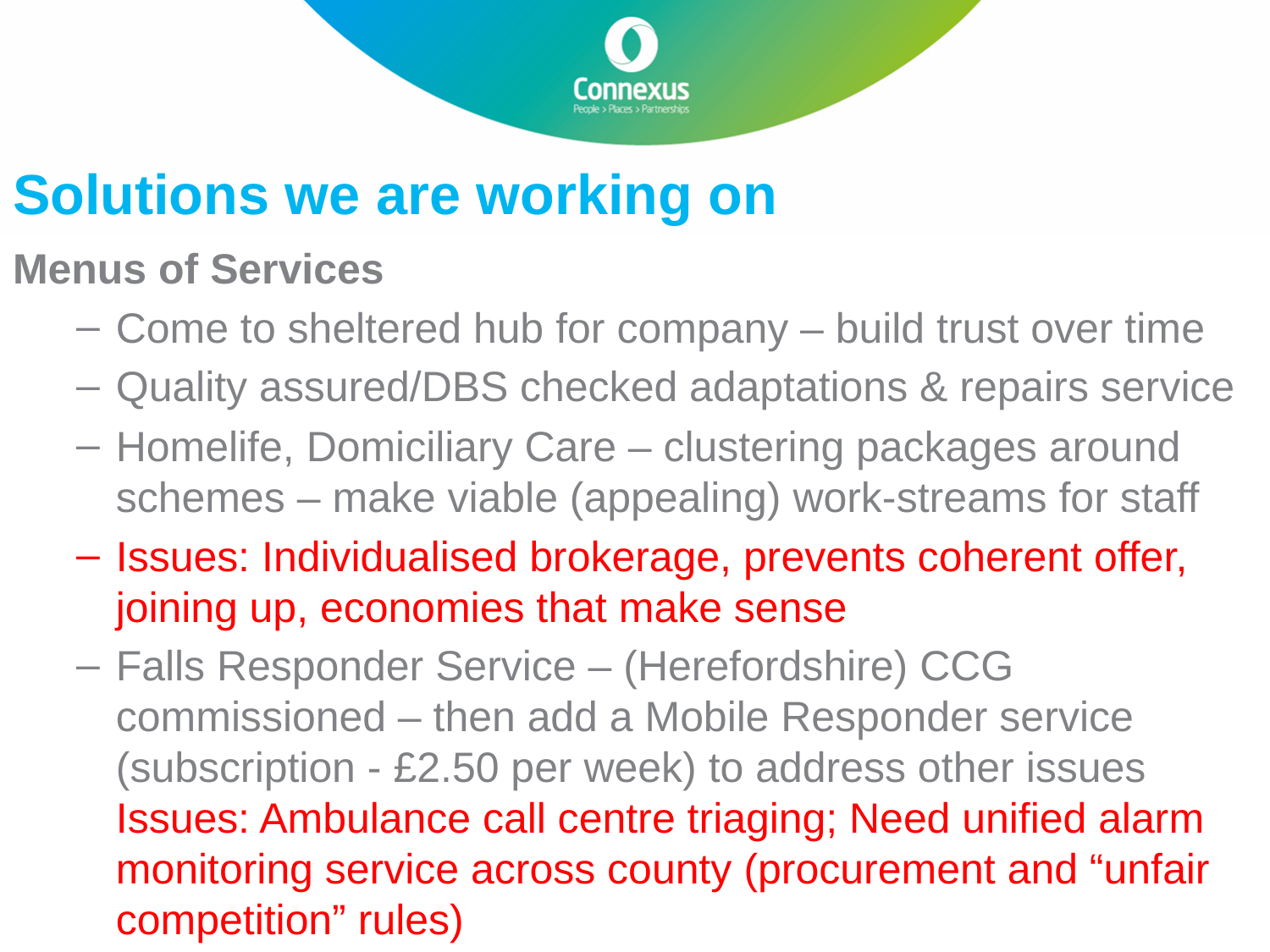

# Solutions we are working on
Menus of Services
Come to sheltered hub for company – build trust over time
Quality assured/DBS checked adaptations & repairs service
Homelife, Domiciliary Care – clustering packages around schemes – make viable (appealing) work-streams for staff
Issues: Individualised brokerage, prevents coherent offer, joining up, economies that make sense
Falls Responder Service – (Herefordshire) CCG commissioned – then add a Mobile Responder service (subscription - £2.50 per week) to address other issues Issues: Ambulance call centre triaging; Need unified alarm monitoring service across county (procurement and “unfair competition” rules)